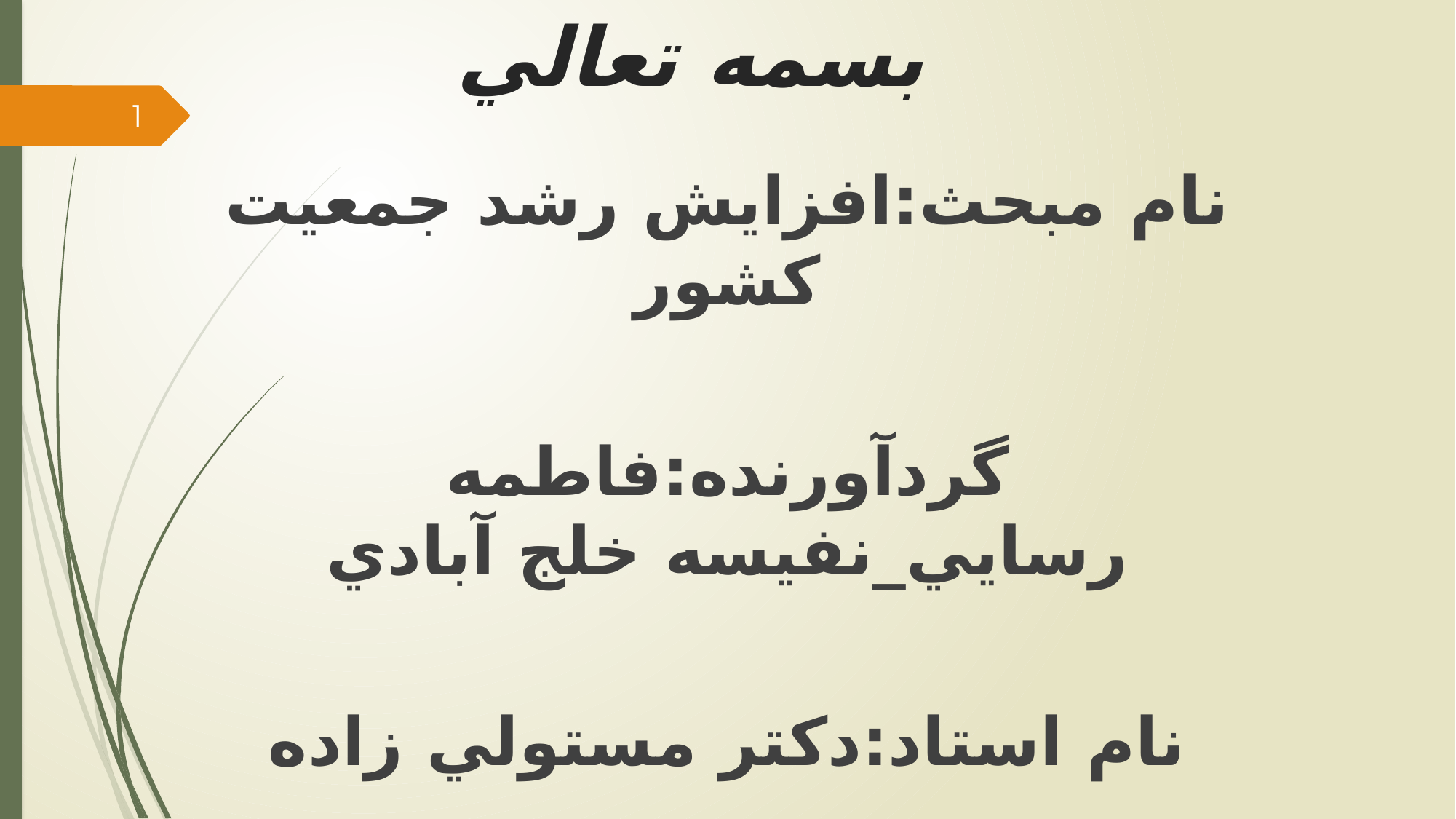

# بسمه تعالي
1
نام مبحث:افزايش رشد جمعيت كشور

گردآورنده:فاطمه رسايي_نفيسه خلج آبادي

نام استاد:دكتر مستولي زاده